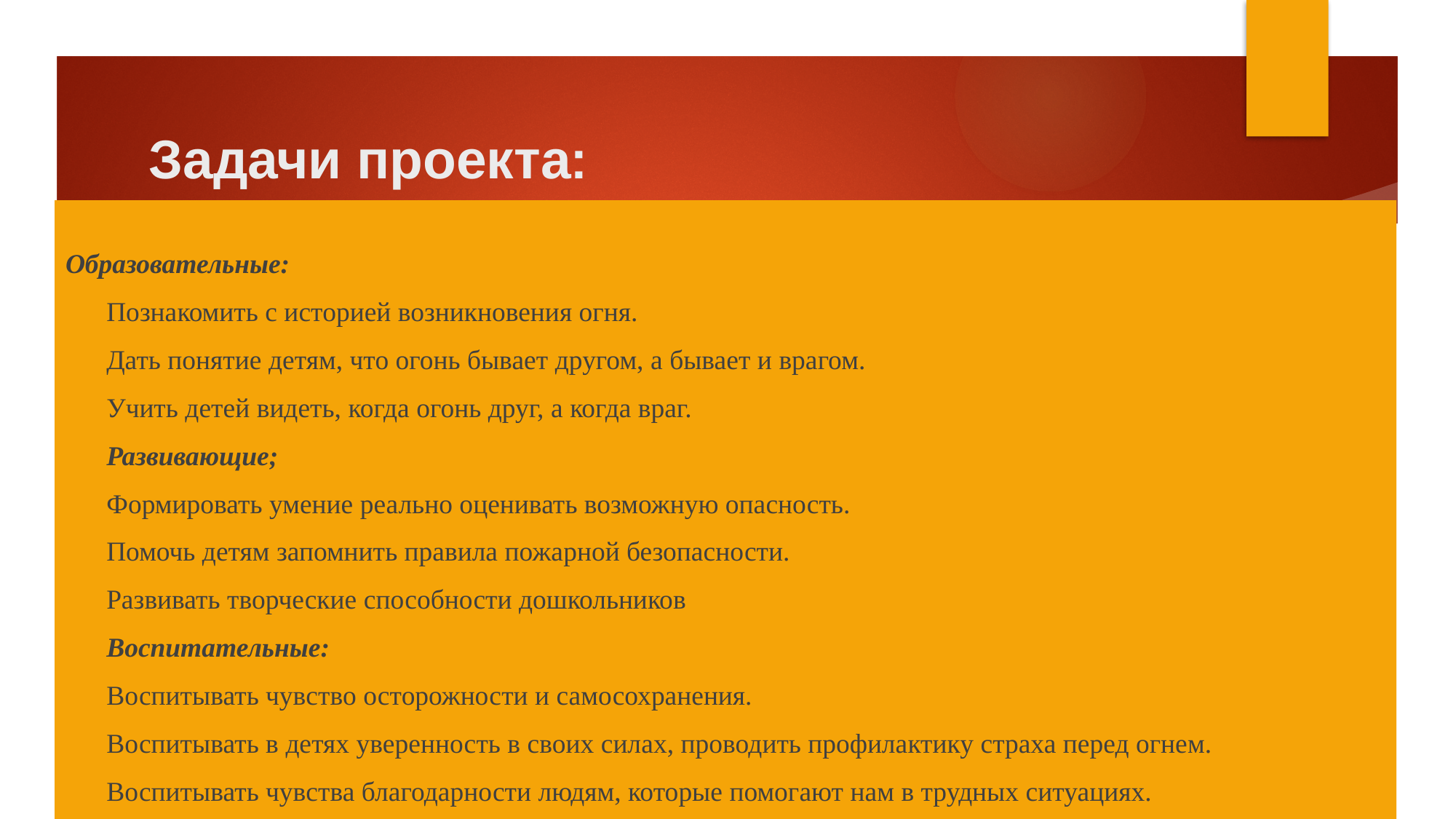

# Задачи проекта:

Образовательные:
Познакомить с историей возникновения огня.
Дать понятие детям, что огонь бывает другом, а бывает и врагом.
Учить детей видеть, когда огонь друг, а когда враг.
Развивающие;
Формировать умение реально оценивать возможную опасность.
Помочь детям запомнить правила пожарной безопасности.
Развивать творческие способности дошкольников
Воспитательные:
Воспитывать чувство осторожности и самосохранения.
Воспитывать в детях уверенность в своих силах, проводить профилактику страха перед огнем.
Воспитывать чувства благодарности людям, которые помогают нам в трудных ситуациях.